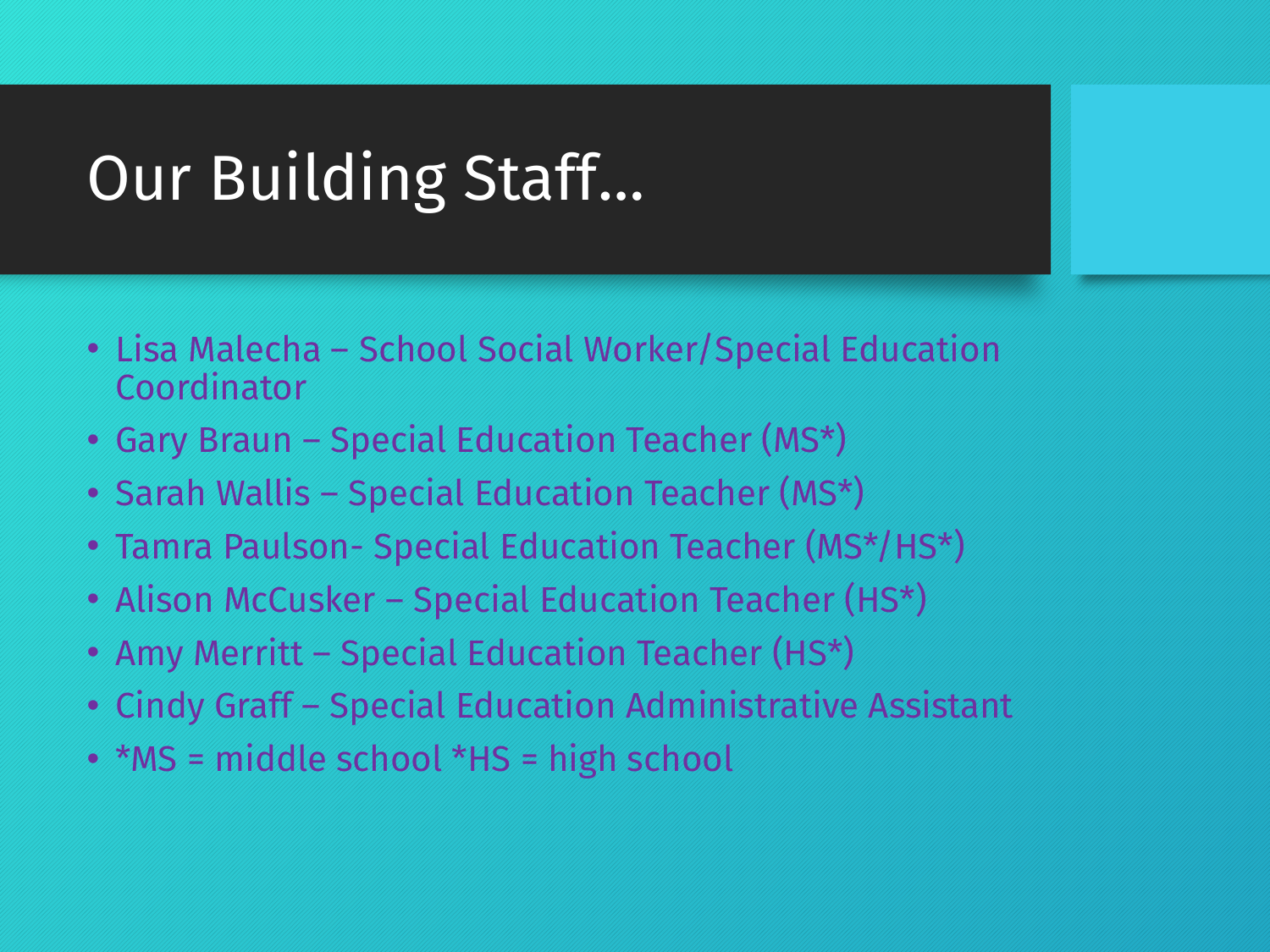

# Our Building Staff…
Lisa Malecha – School Social Worker/Special Education Coordinator
Gary Braun – Special Education Teacher (MS*)
Sarah Wallis – Special Education Teacher (MS*)
Tamra Paulson- Special Education Teacher (MS*/HS*)
Alison McCusker – Special Education Teacher (HS*)
Amy Merritt – Special Education Teacher (HS*)
Cindy Graff – Special Education Administrative Assistant
*MS = middle school *HS = high school